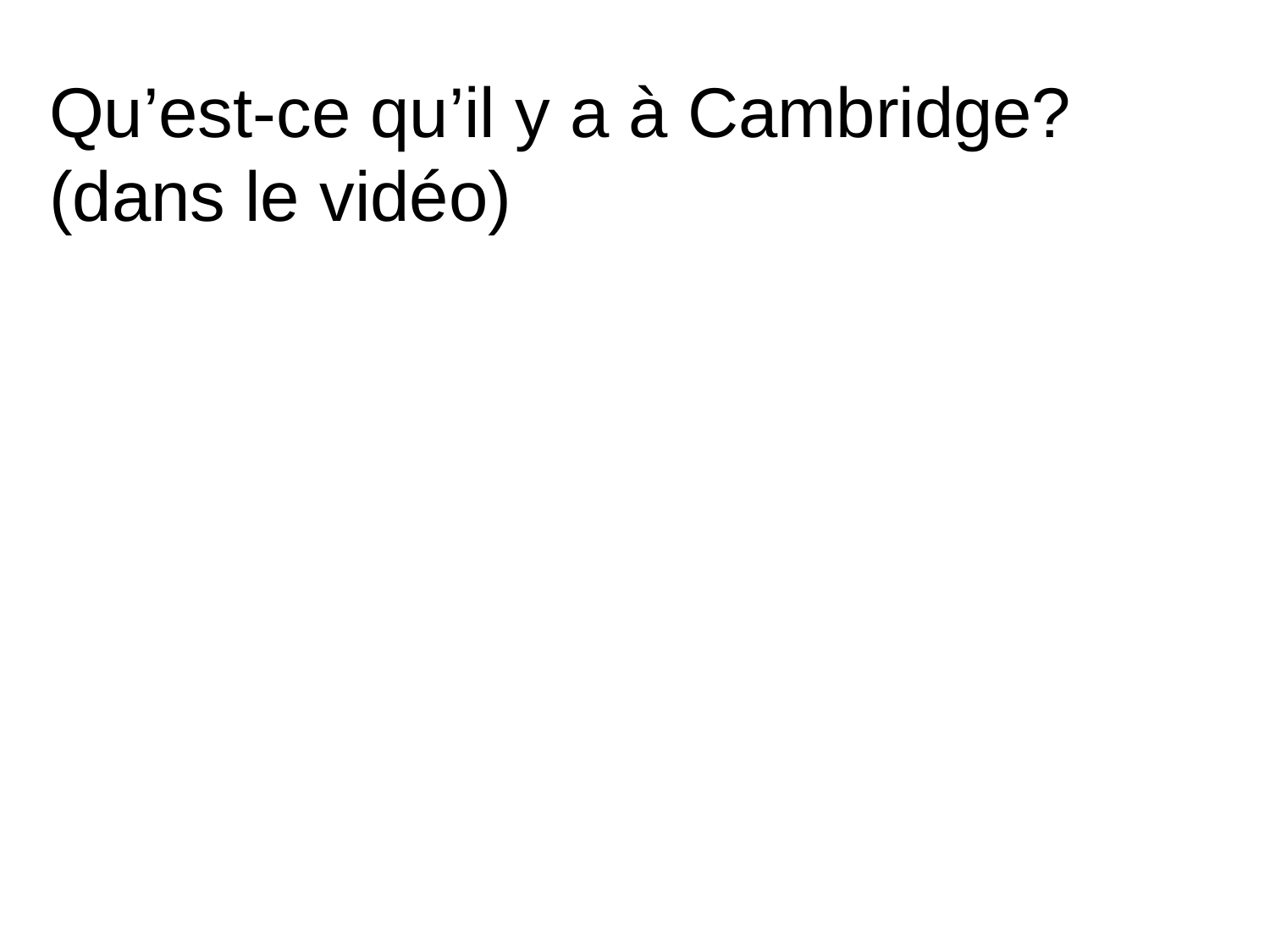

Qu’est-ce qu’il y a à Cambridge?
(dans le vidéo)